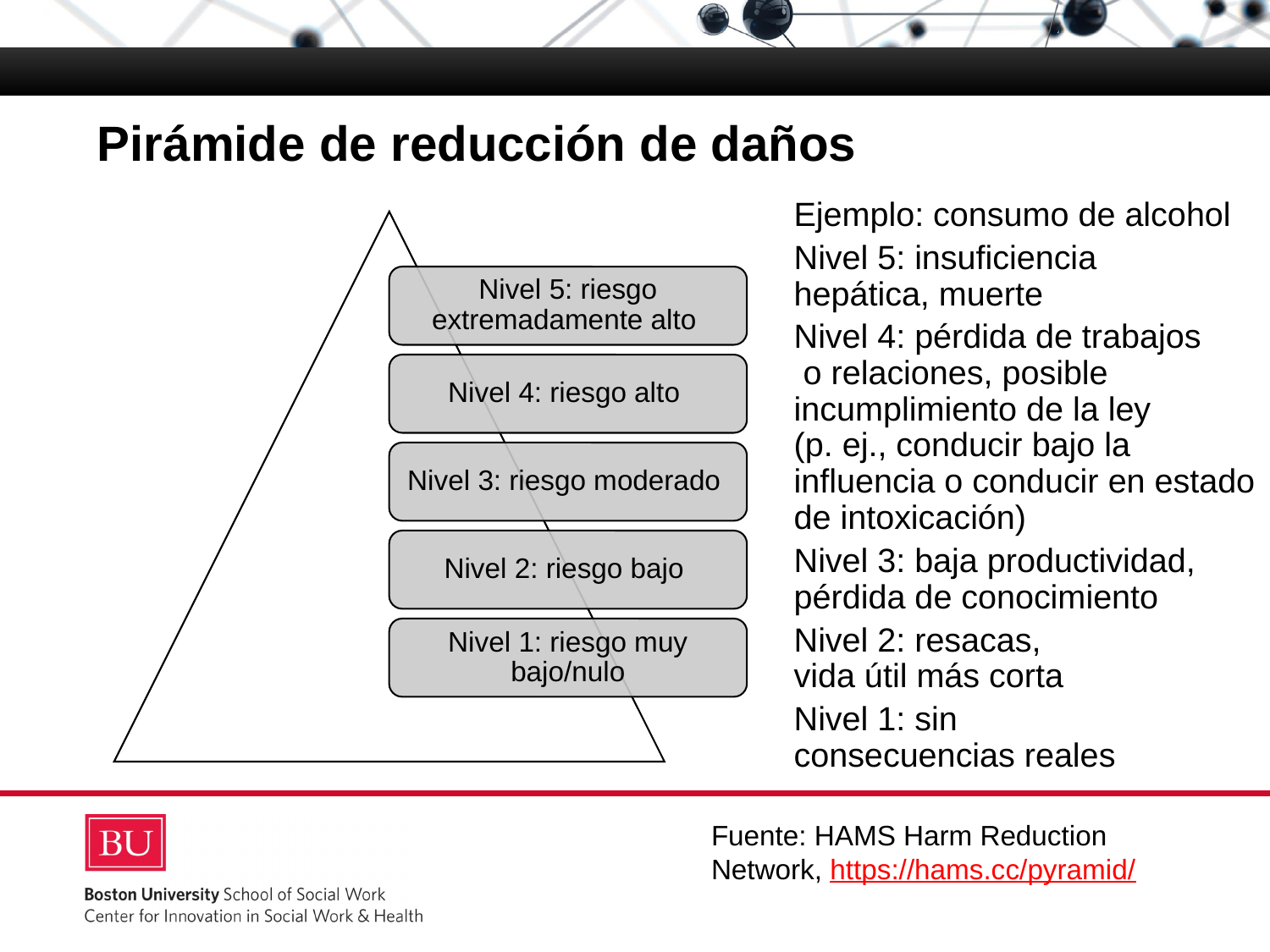

# Pirámide de reducción de daños
Ejemplo: consumo de alcohol
Nivel 5: insuficiencia
hepática, muerte
Nivel 4: pérdida de trabajos
 o relaciones, posible incumplimiento de la ley
(p. ej., conducir bajo la influencia o conducir en estado de intoxicación)
Nivel 3: baja productividad, pérdida de conocimiento
Nivel 2: resacas,
vida útil más corta
Nivel 1: sin
consecuencias reales

Nivel 5: riesgo extremadamente alto

Nivel 4: riesgo alto

Nivel 3: riesgo moderado

Nivel 2: riesgo bajo

Nivel 1: riesgo muy bajo/nulo

Fuente: HAMS Harm Reduction Network, https://hams.cc/pyramid/